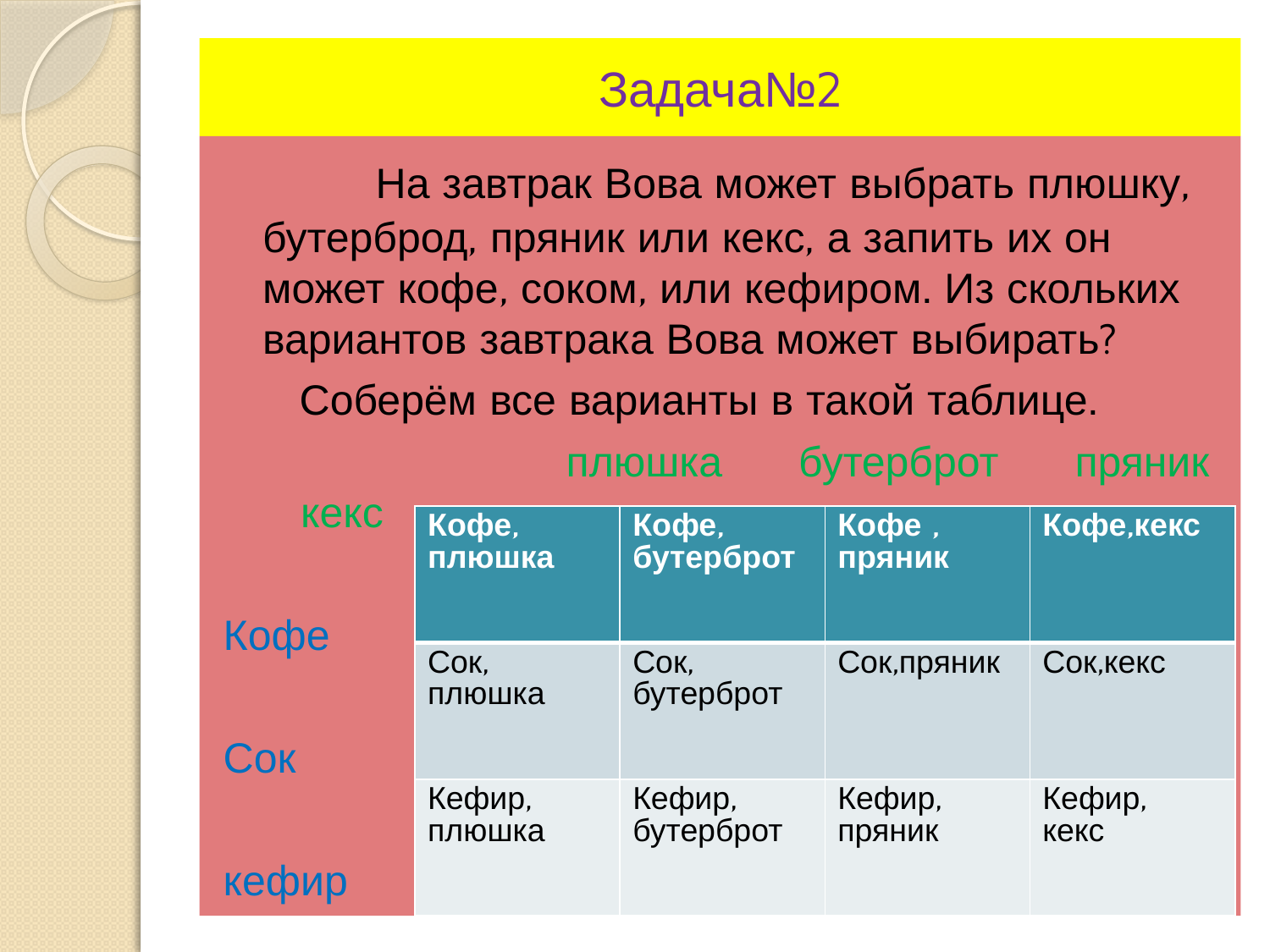

# Задача№2
         На завтрак Вова может выбрать плюшку, бутерброд, пряник или кекс, а запить их он может кофе, соком, или кефиром. Из скольких вариантов завтрака Вова может выбирать?
      Соберём все варианты в такой таблице.
                           плюшка      бутерброт      пряник     кекс

Кофе

Сок

кефир
| Кофе, плюшка | Кофе, бутерброт | Кофе , пряник | Кофе,кекс |
| --- | --- | --- | --- |
| Сок, плюшка | Сок, бутерброт | Сок,пряник | Сок,кекс |
| Кефир, плюшка | Кефир, бутерброт | Кефир, пряник | Кефир, кекс |